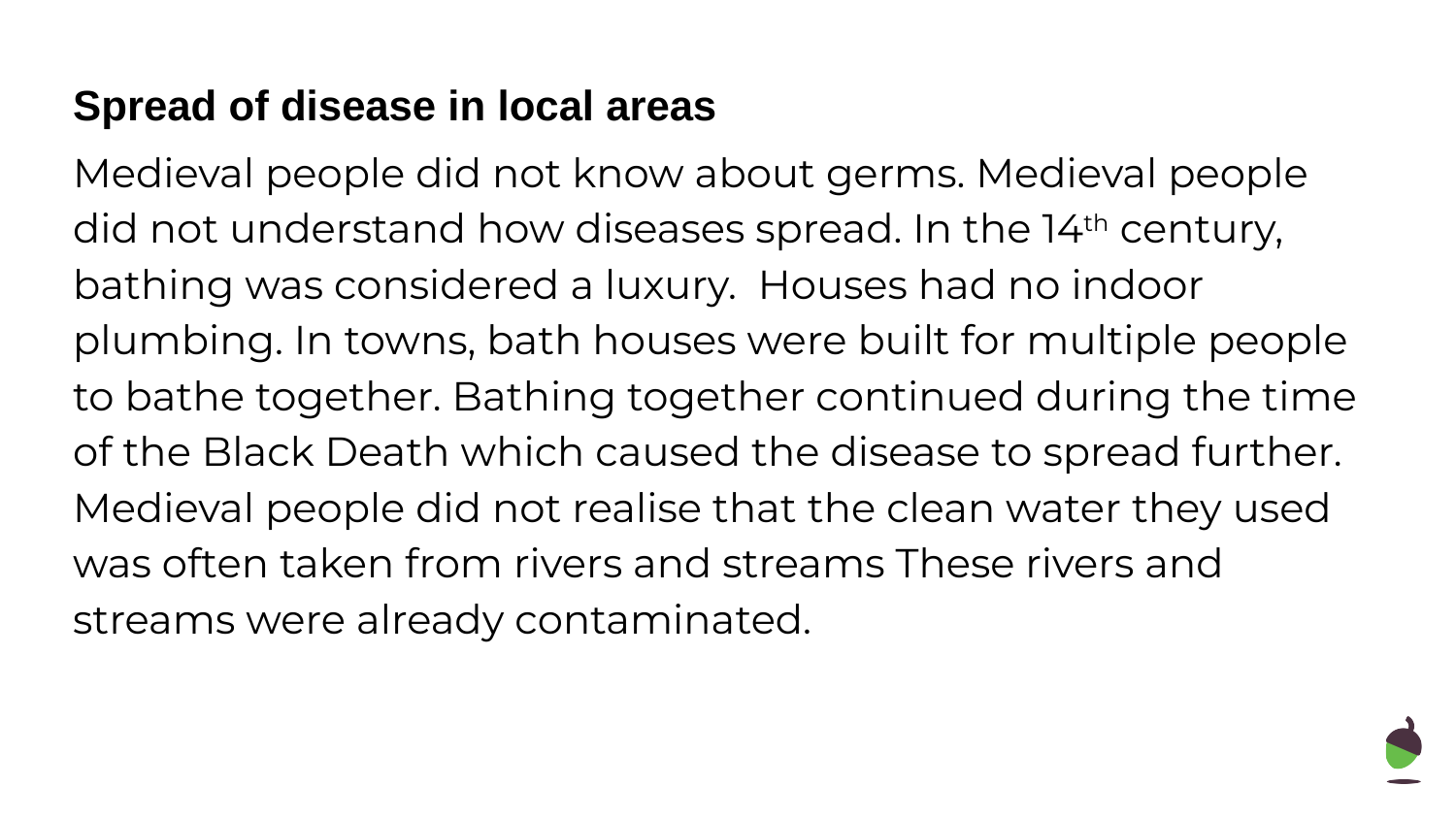

# Spread of disease in local areas
Medieval people did not know about germs. Medieval people did not understand how diseases spread. In the 14th century, bathing was considered a luxury.  Houses had no indoor plumbing. In towns, bath houses were built for multiple people to bathe together. Bathing together continued during the time of the Black Death which caused the disease to spread further. Medieval people did not realise that the clean water they used was often taken from rivers and streams These rivers and streams were already contaminated.